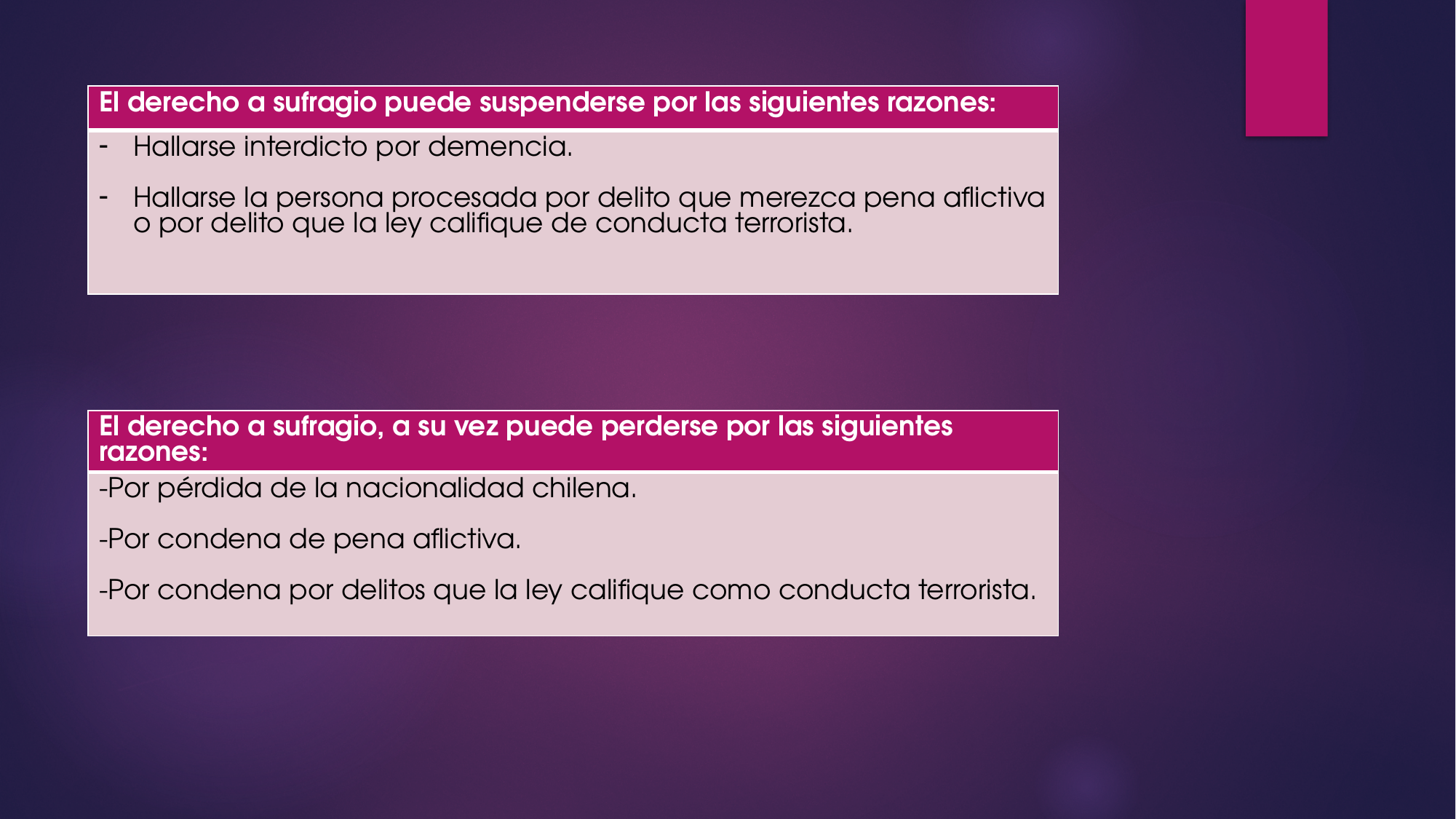

| El derecho a sufragio puede suspenderse por las siguientes razones: |
| --- |
| Hallarse interdicto por demencia. Hallarse la persona procesada por delito que merezca pena aflictiva o por delito que la ley califique de conducta terrorista. |
| El derecho a sufragio, a su vez puede perderse por las siguientes razones: |
| --- |
| -Por pérdida de la nacionalidad chilena. -Por condena de pena aflictiva. -Por condena por delitos que la ley califique como conducta terrorista. |